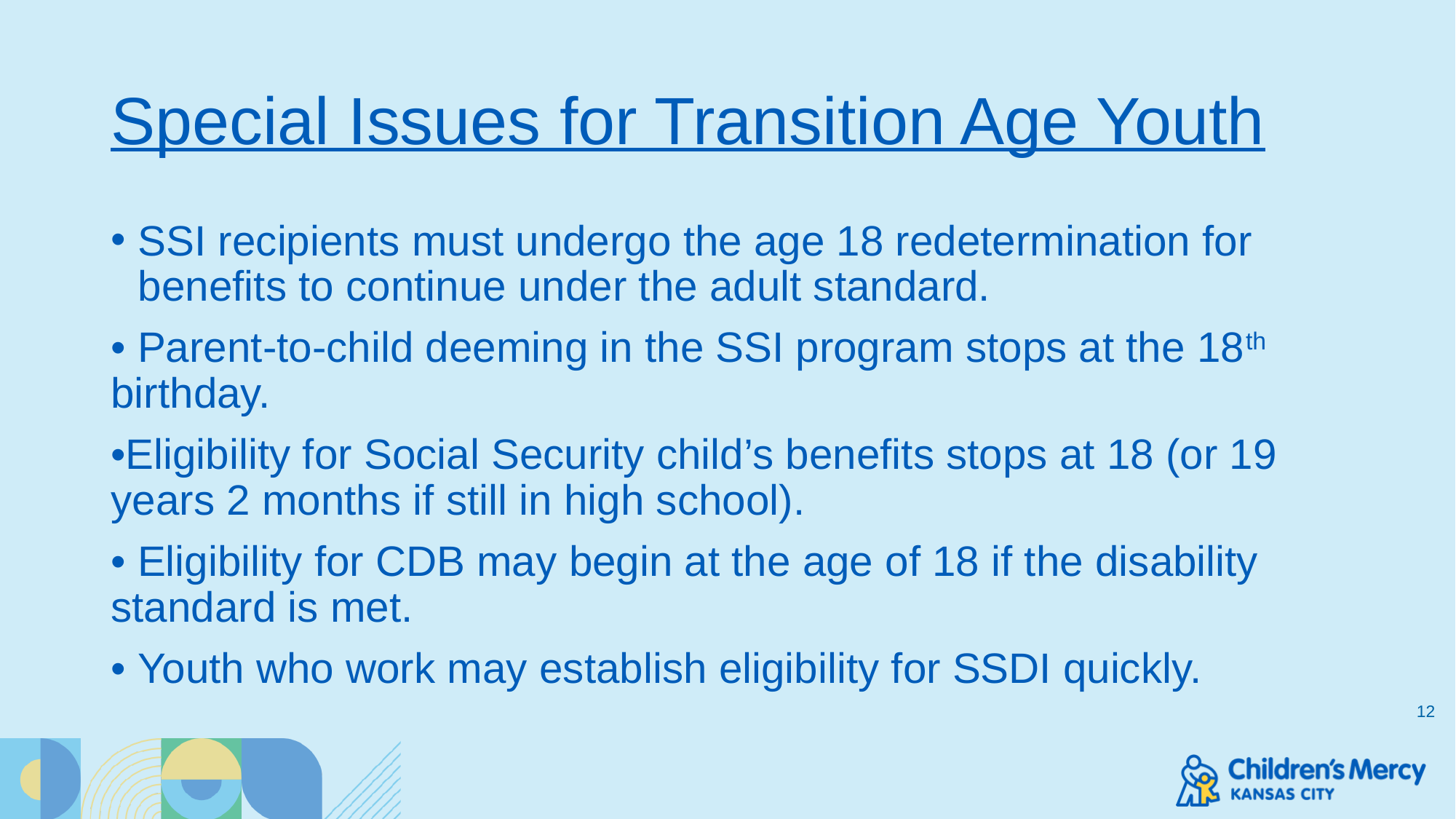

# Special Issues for Transition Age Youth
SSI recipients must undergo the age 18 redetermination for benefits to continue under the adult standard.
• Parent-to-child deeming in the SSI program stops at the 18th birthday.
•Eligibility for Social Security child’s benefits stops at 18 (or 19 years 2 months if still in high school).
• Eligibility for CDB may begin at the age of 18 if the disability standard is met.
• Youth who work may establish eligibility for SSDI quickly.
12